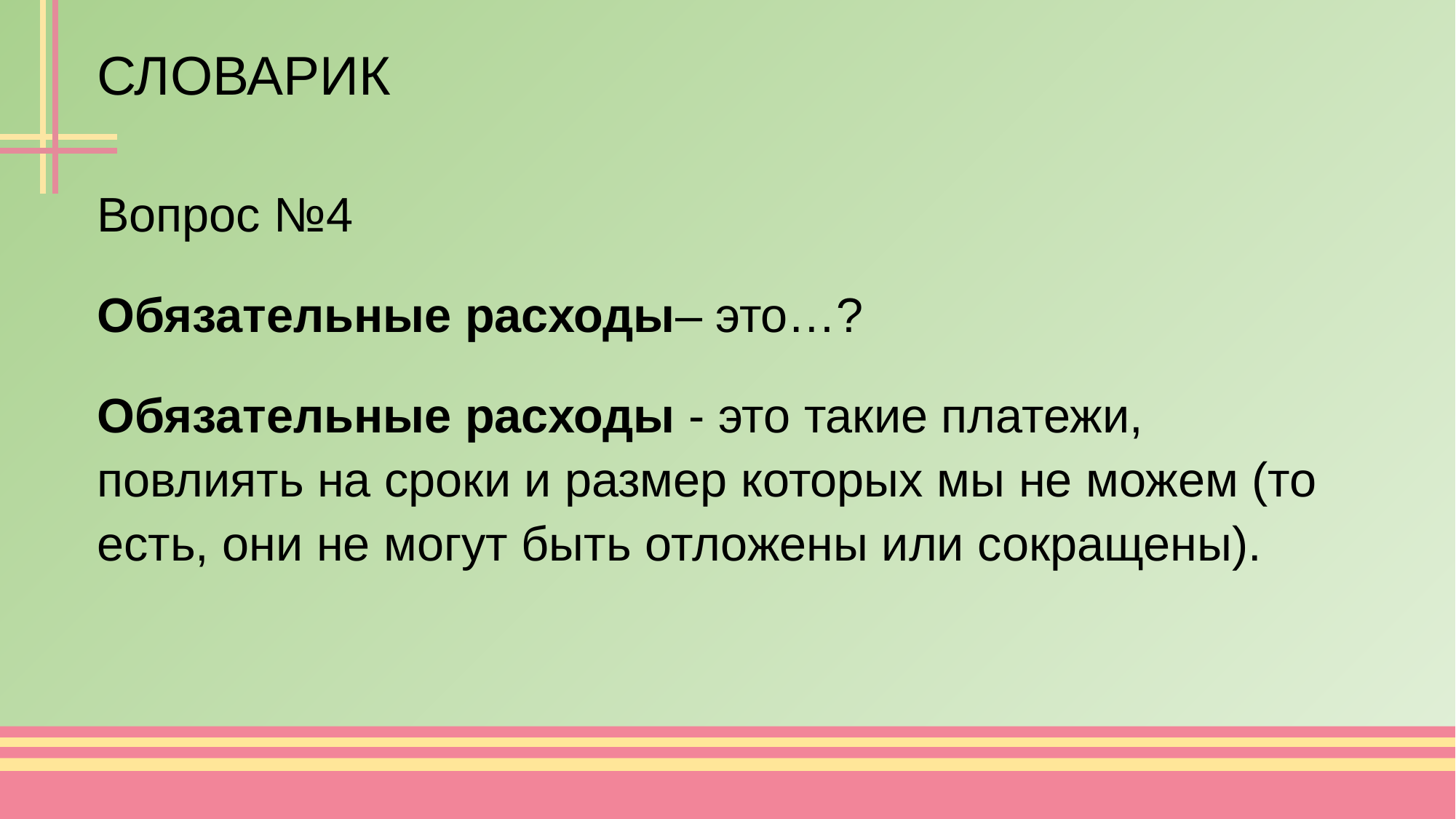

# СЛОВАРИК
Вопрос №4
Обязательные расходы– это…?
Обязательные расходы - это такие платежи, повлиять на сроки и размер которых мы не можем (то есть, они не могут быть отложены или сокращены).
22